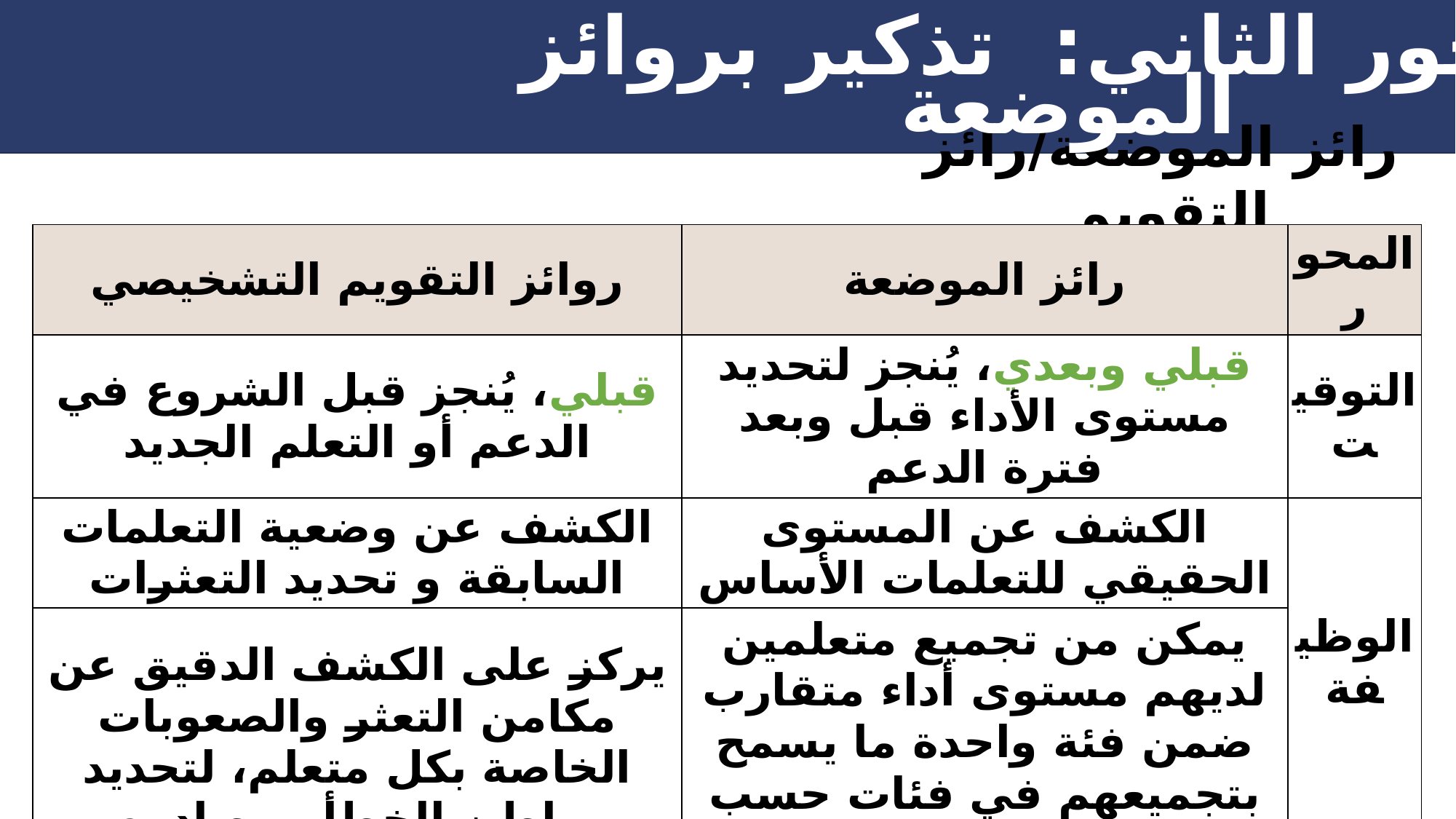

المحور الثاني:  تذكير بروائز الموضعة

 رائز الموضعة/رائز التقويم التشخيصي
| روائز التقويم التشخيصي | رائز الموضعة | المحور |
| --- | --- | --- |
| قبلي، يُنجز قبل الشروع في الدعم أو التعلم الجديد | قبلي وبعدي، يُنجز لتحديد مستوى الأداء قبل وبعد فترة الدعم | التوقيت |
| الكشف عن وضعية التعلمات السابقة و تحديد التعثرات | الكشف عن المستوى الحقيقي للتعلمات الأساس | الوظيفة |
| يركز على الكشف الدقيق عن مكامن التعثر والصعوبات الخاصة بكل متعلم، لتحديد مواطن الخطأ ومصادره. | يمكن من تجميع متعلمين لديهم مستوى أداء متقارب ضمن فئة واحدة ما يسمح بتجميعهم في فئات حسب قدراتهم الحالية.. |  |

تجميع النتائج مباشرة بعد التمرير